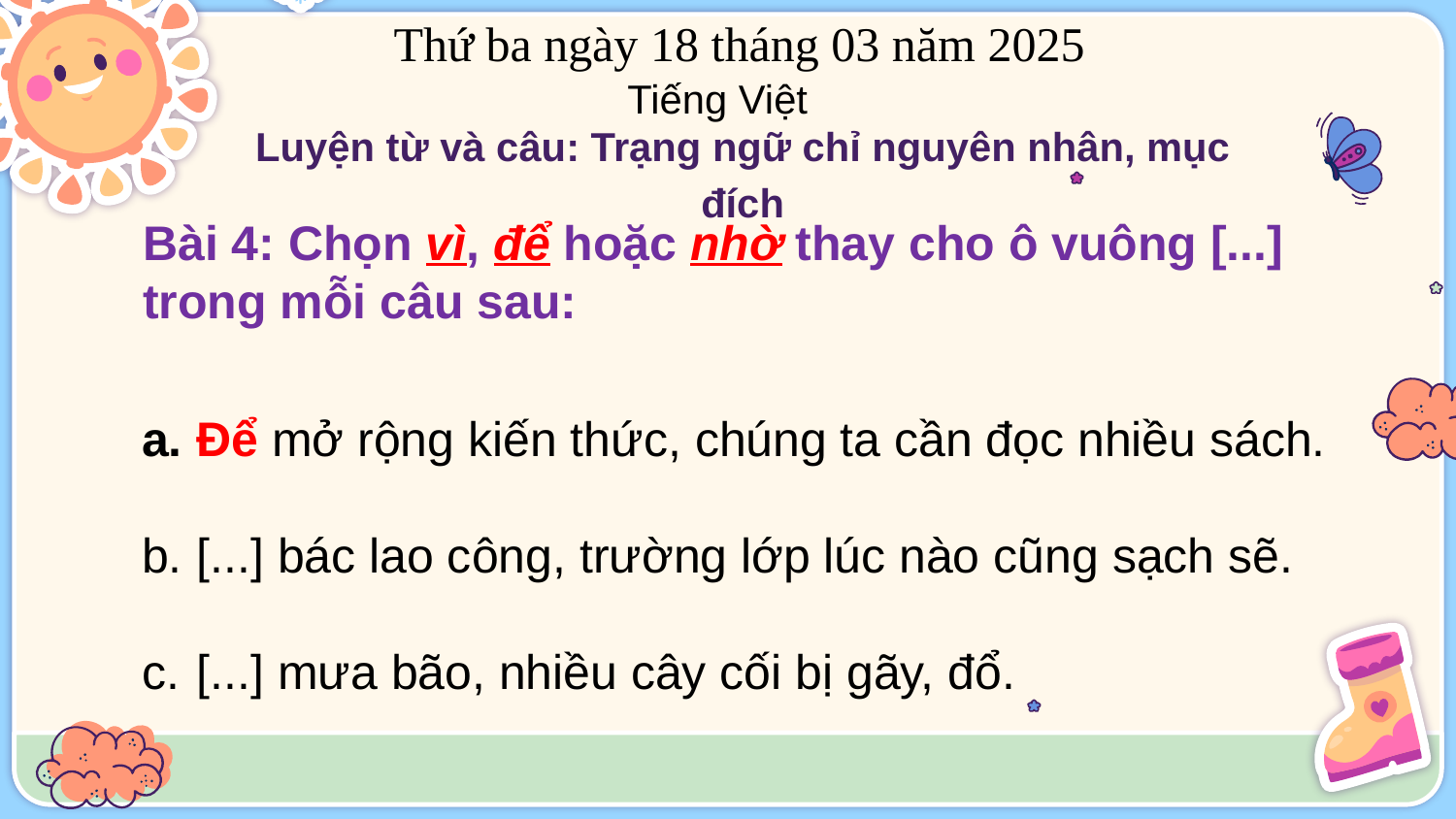

Thứ ba ngày 18 tháng 03 năm 2025
Tiếng Việt
Luyện từ và câu: Trạng ngữ chỉ nguyên nhân, mục đích

Bài 4: Chọn vì, để hoặc nhờ thay cho ô vuông [...] trong mỗi câu sau:

Để mở rộng kiến thức, chúng ta cần đọc nhiều sách.
[...] bác lao công, trường lớp lúc nào cũng sạch sẽ.
[...] mưa bão, nhiều cây cối bị gãy, đổ.